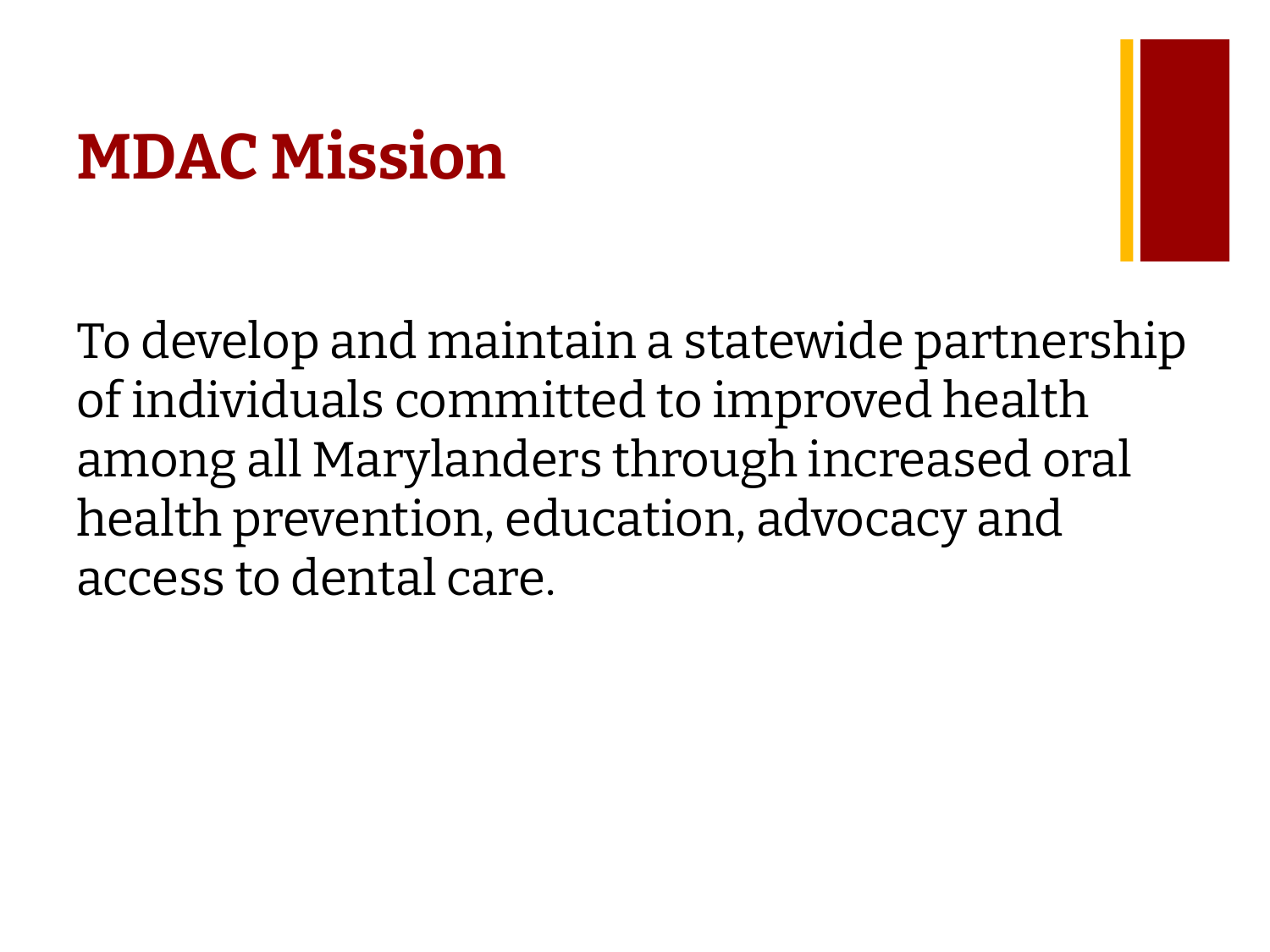

# MDAC Mission
To develop and maintain a statewide partnership of individuals committed to improved health among all Marylanders through increased oral health prevention, education, advocacy and access to dental care.